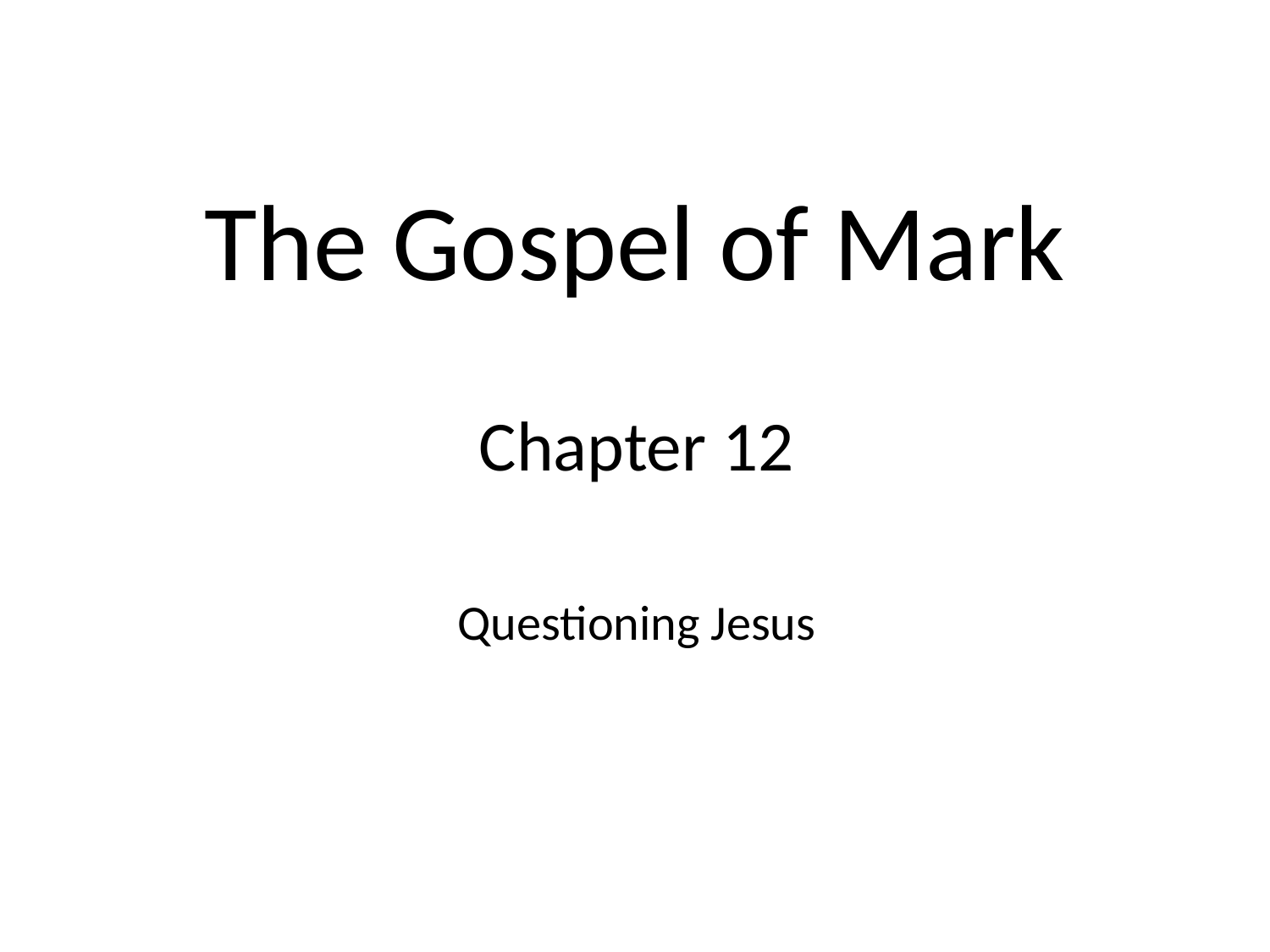

# The Gospel of Mark
Chapter 12

Questioning Jesus